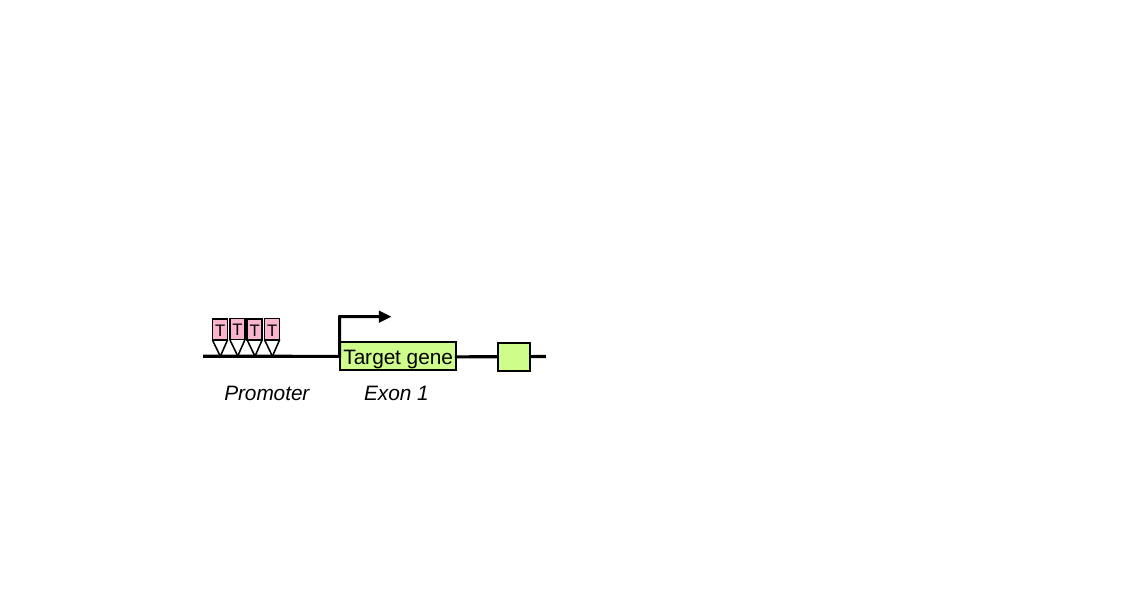

T

T

Target gene

T

T

Promoter
Exon 1